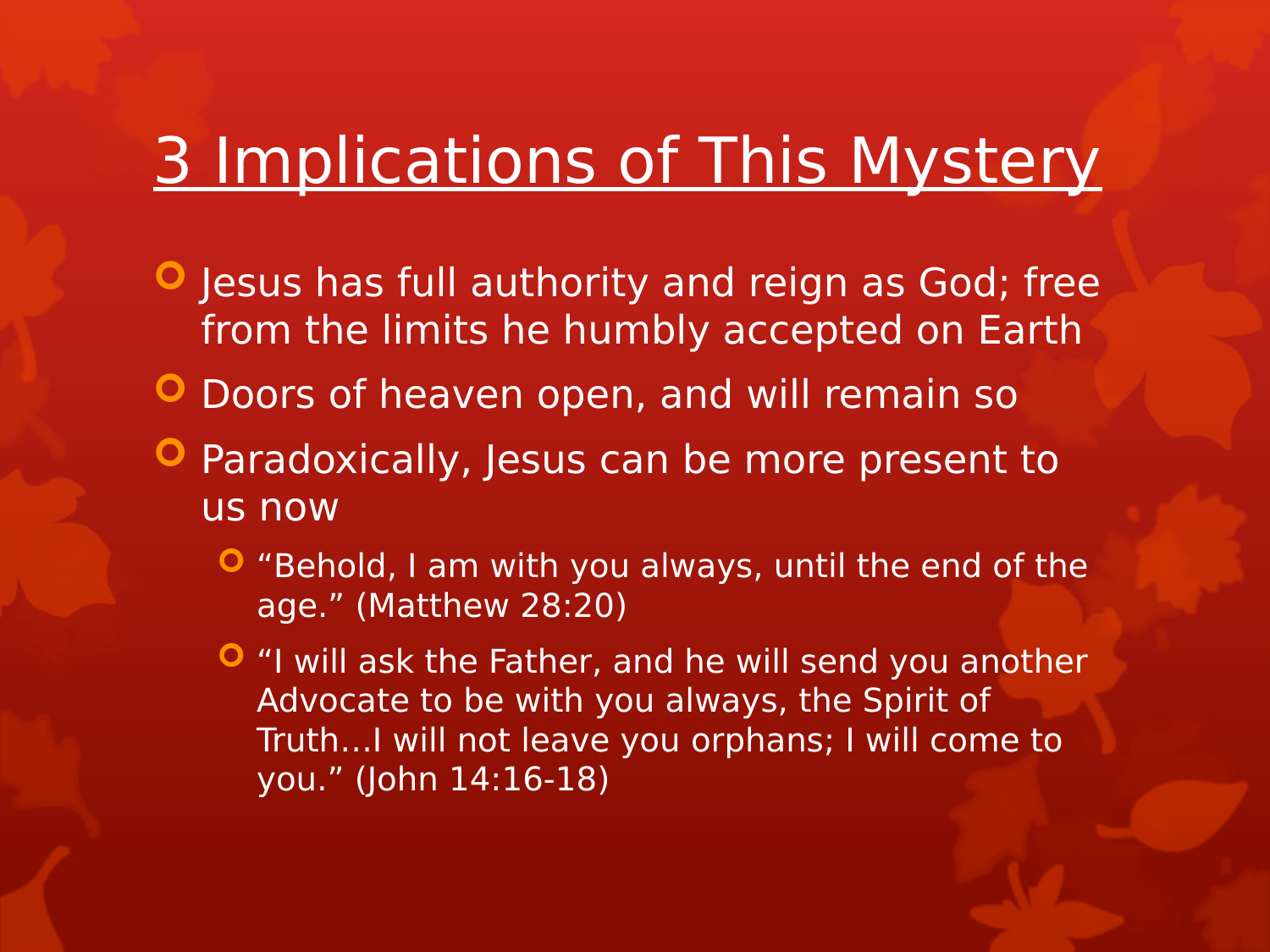

# 3 Implications of This Mystery
Jesus has full authority and reign as God; free from the limits he humbly accepted on Earth
Doors of heaven open, and will remain so
Paradoxically, Jesus can be more present to us now
“Behold, I am with you always, until the end of the age.” (Matthew 28:20)
“I will ask the Father, and he will send you another Advocate to be with you always, the Spirit of Truth…I will not leave you orphans; I will come to you.” (John 14:16-18)